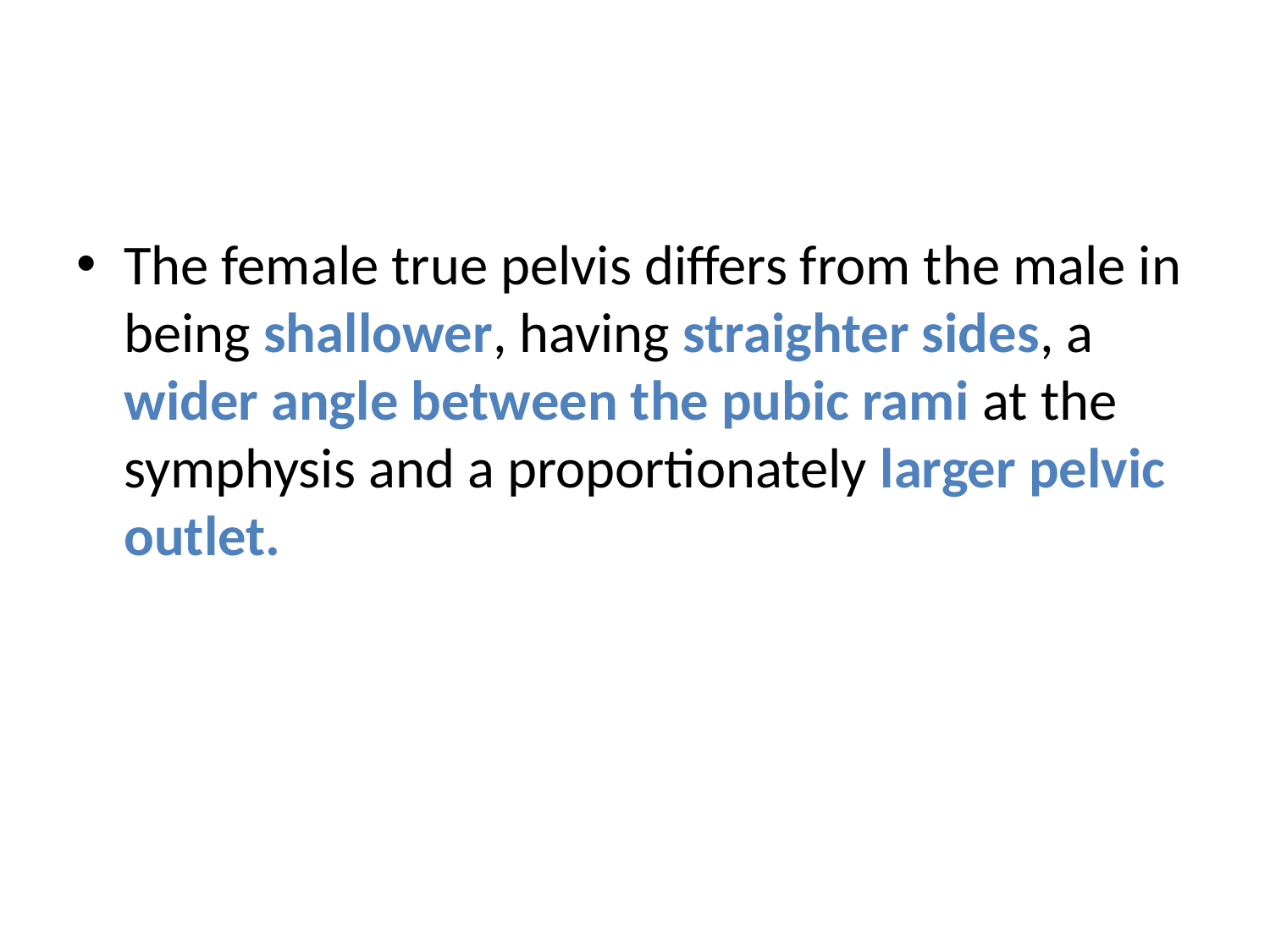

#
The female true pelvis differs from the male in being shallower, having straighter sides, a wider angle between the pubic rami at the symphysis and a proportionately larger pelvic outlet.